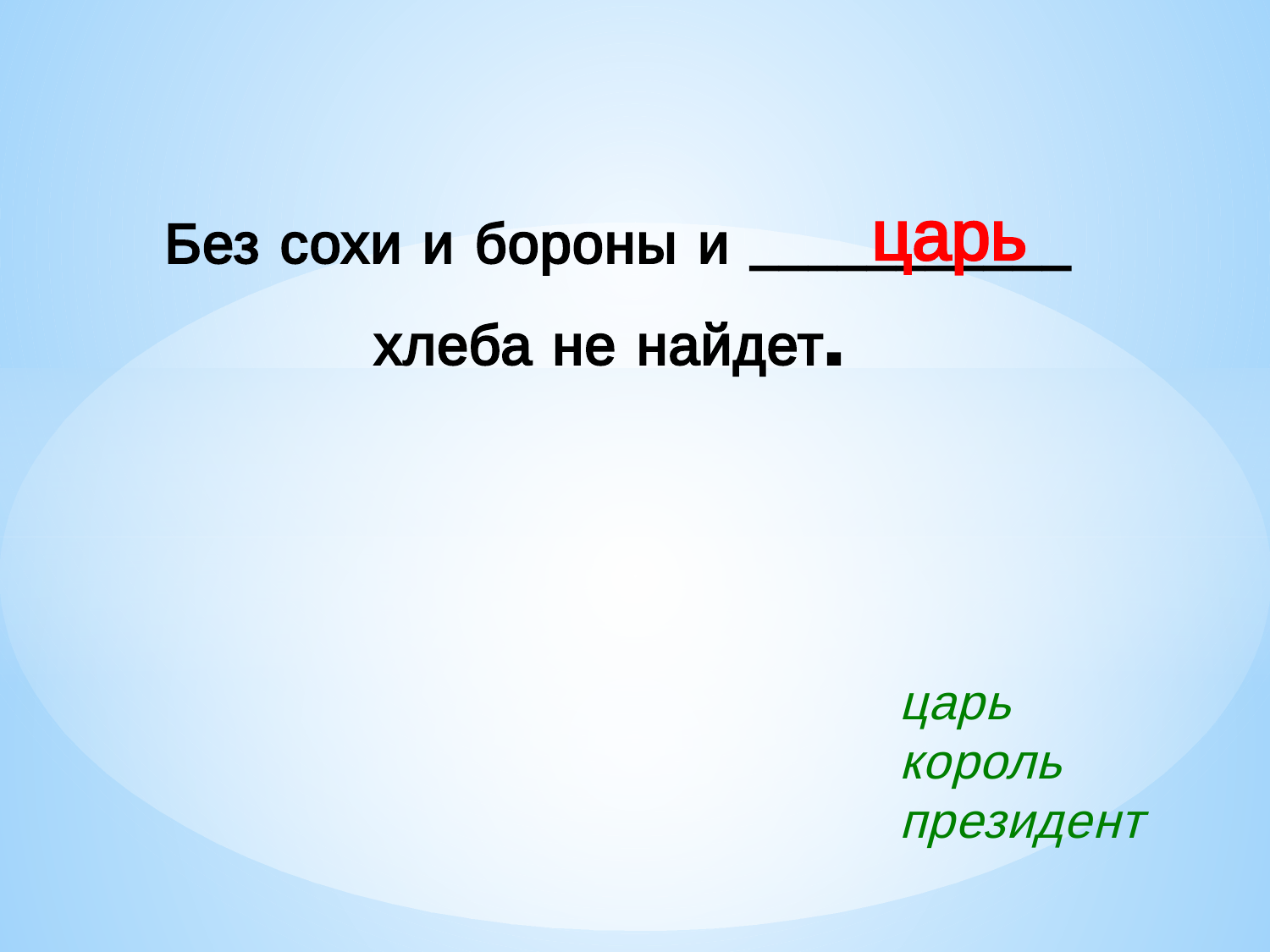

царь
 Без сохи и бороны и ___________  хлеба не найдет.
царь
король
президент